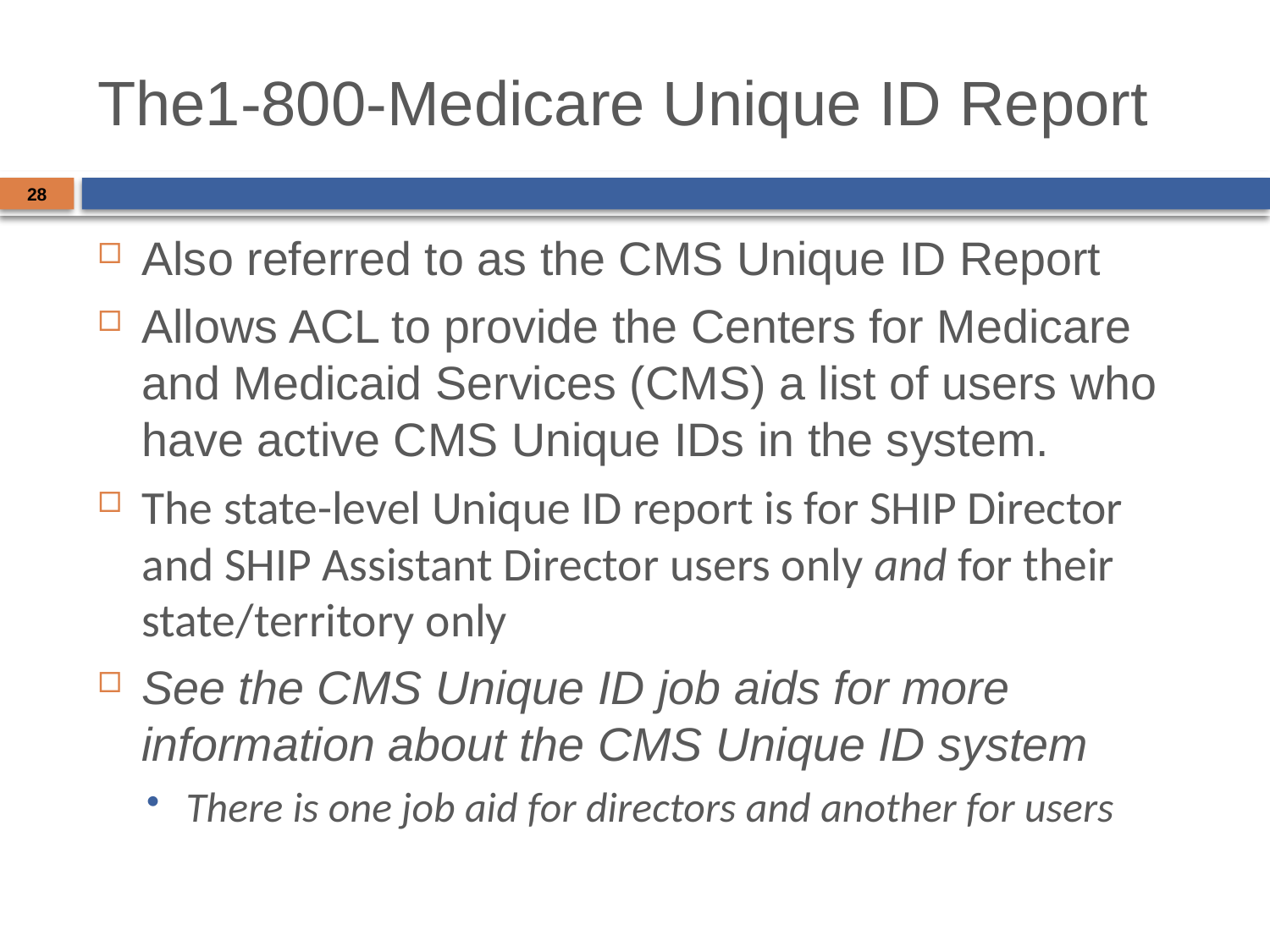

# The1-800-Medicare Unique ID Report
28
Also referred to as the CMS Unique ID Report
Allows ACL to provide the Centers for Medicare and Medicaid Services (CMS) a list of users who have active CMS Unique IDs in the system.
The state-level Unique ID report is for SHIP Director and SHIP Assistant Director users only and for their state/territory only
See the CMS Unique ID job aids for more information about the CMS Unique ID system
There is one job aid for directors and another for users